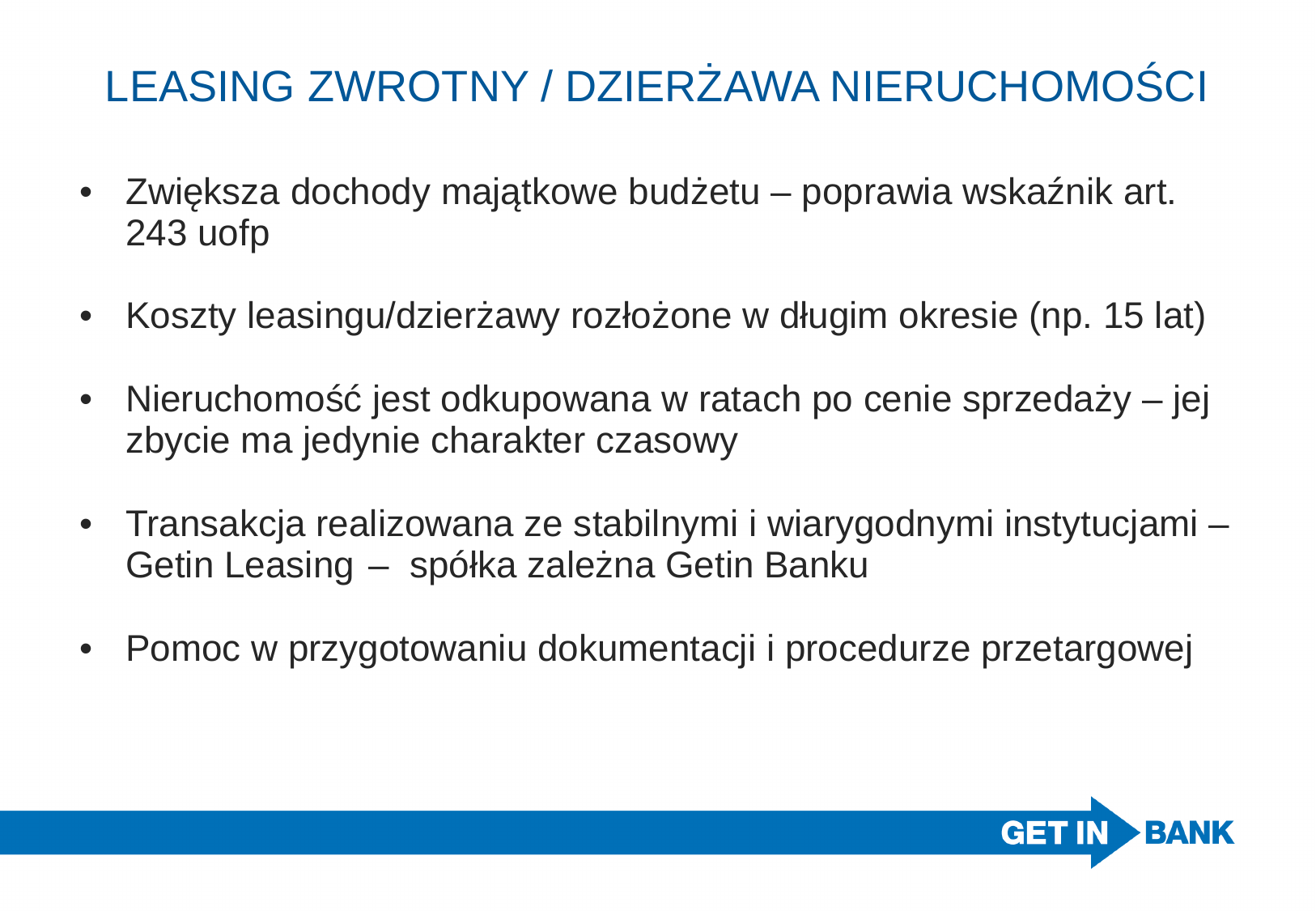

# LEASING ZWROTNY / DZIERŻAWA NIERUCHOMOŚCI
Zwiększa dochody majątkowe budżetu – poprawia wskaźnik art. 243 uofp

Koszty leasingu/dzierżawy rozłożone w długim okresie (np. 15 lat)

Nieruchomość jest odkupowana w ratach po cenie sprzedaży – jej zbycie ma jedynie charakter czasowy

Transakcja realizowana ze stabilnymi i wiarygodnymi instytucjami – Getin Leasing 	–  spółka zależna Getin Banku

Pomoc w przygotowaniu dokumentacji i procedurze przetargowej